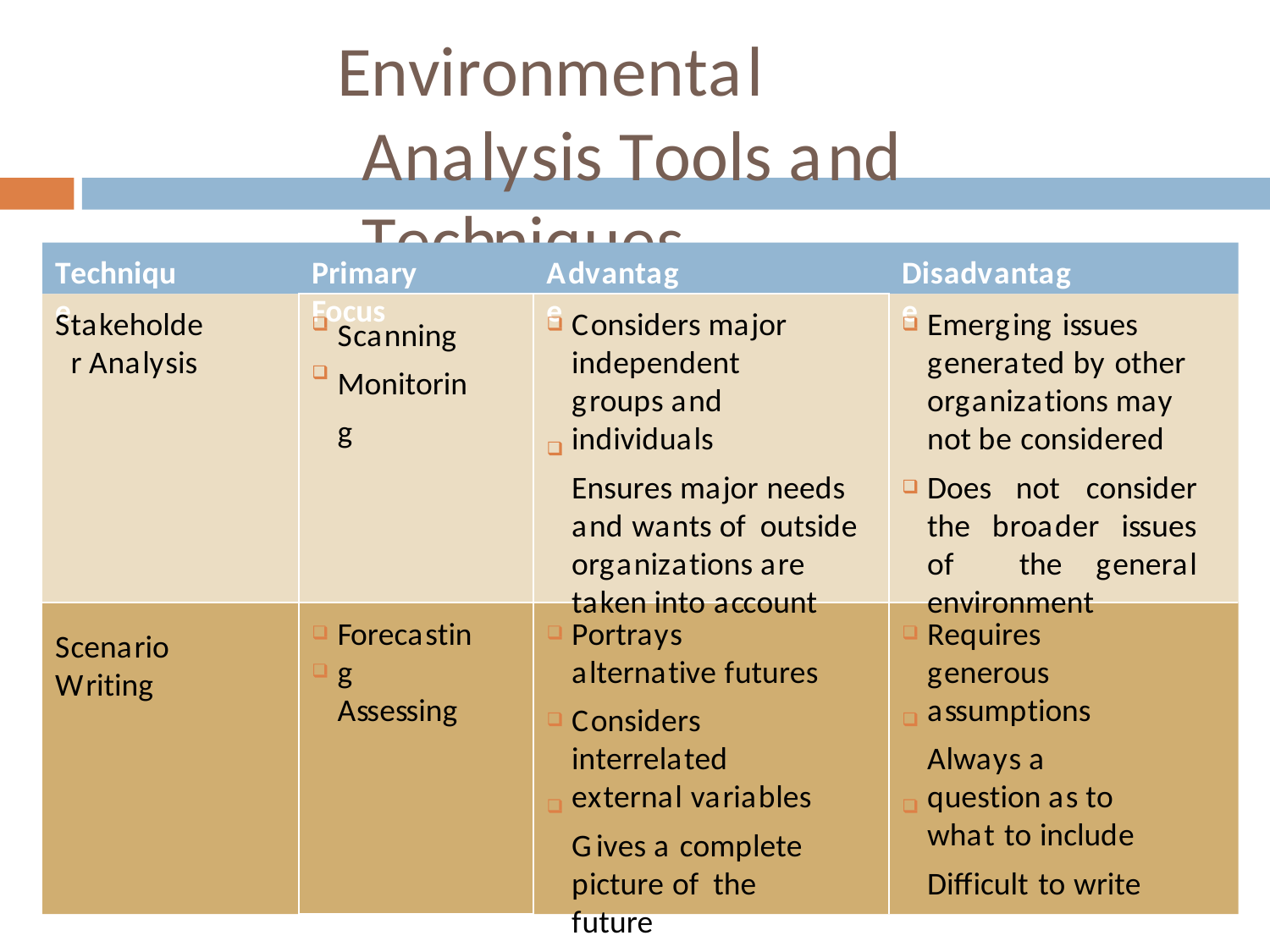

# Environmental Analysis Tools and Techniques

Technique
Primary Focus
Advantage
Disadvantage

Stakeholder Analysis
Scanning Monitoring
Considers major independent groups and individuals
Ensures major needs and wants of  outside organizations are taken into account
Emerging issues generated by other organizations may not be considered
Does not consider the broader issues of  the general environment

Forecasting Assessing
Portrays alternative futures
Considers interrelated
external variables
Gives a complete picture of  the future
Requires generous assumptions
Always a question as to
what to include
Difficult to write

Scenario Writing